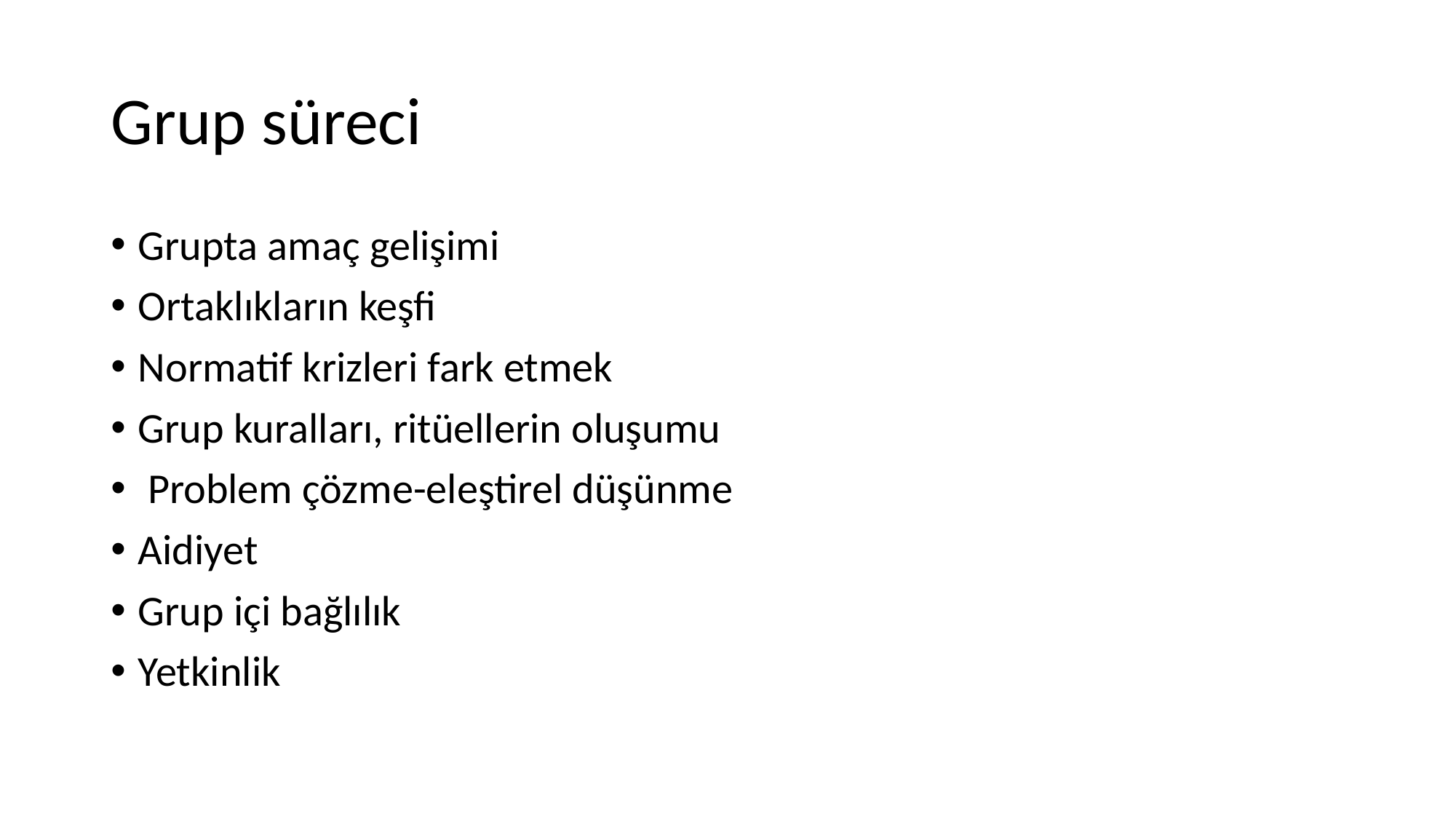

# Grup süreci
Grupta amaç gelişimi
Ortaklıkların keşfi
Normatif krizleri fark etmek
Grup kuralları, ritüellerin oluşumu
 Problem çözme-eleştirel düşünme
Aidiyet
Grup içi bağlılık
Yetkinlik